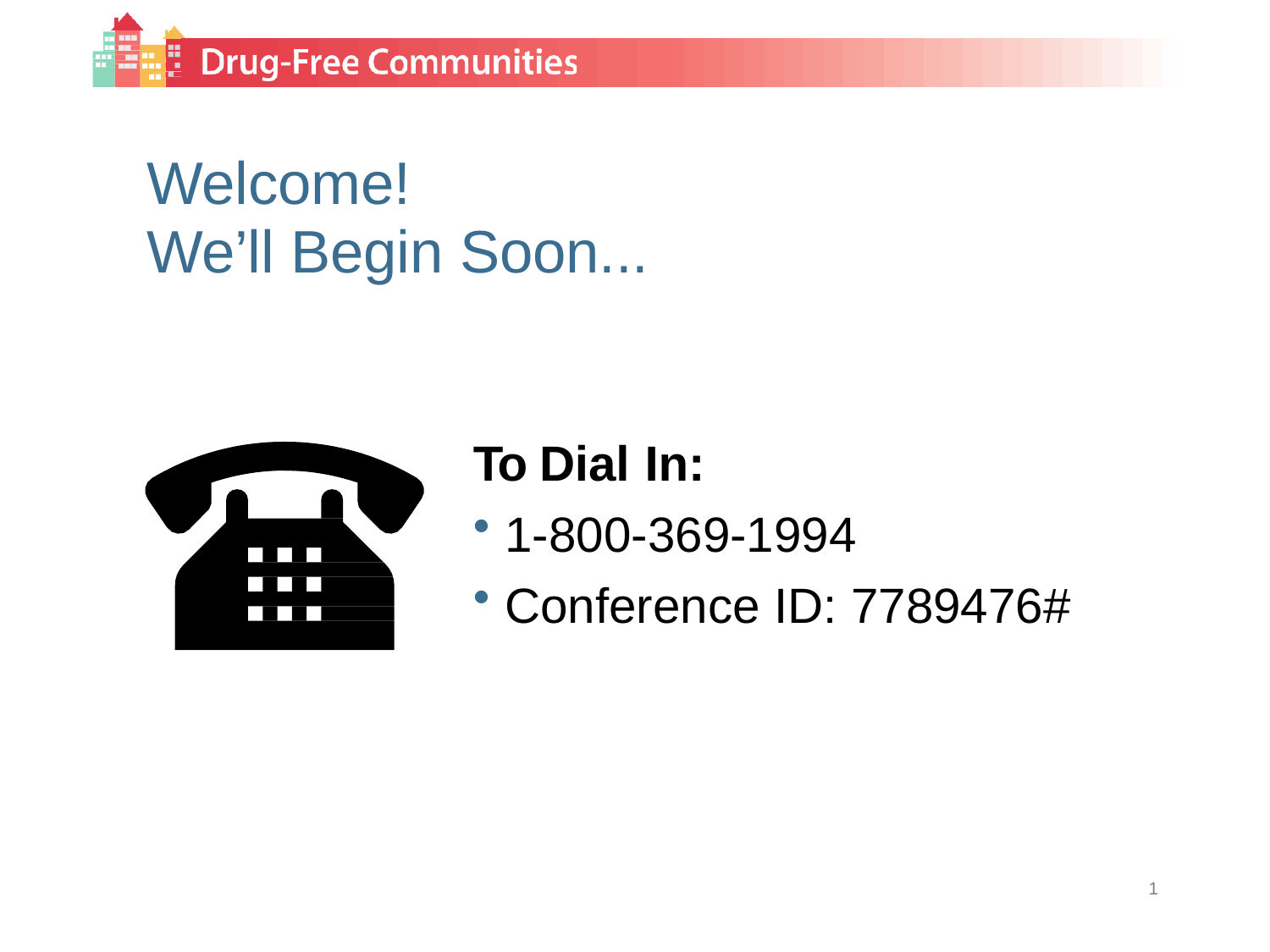

# Welcome! We’ll Begin Soon...
To Dial In:
1-800-369-1994
Conference ID: 7789476#

1